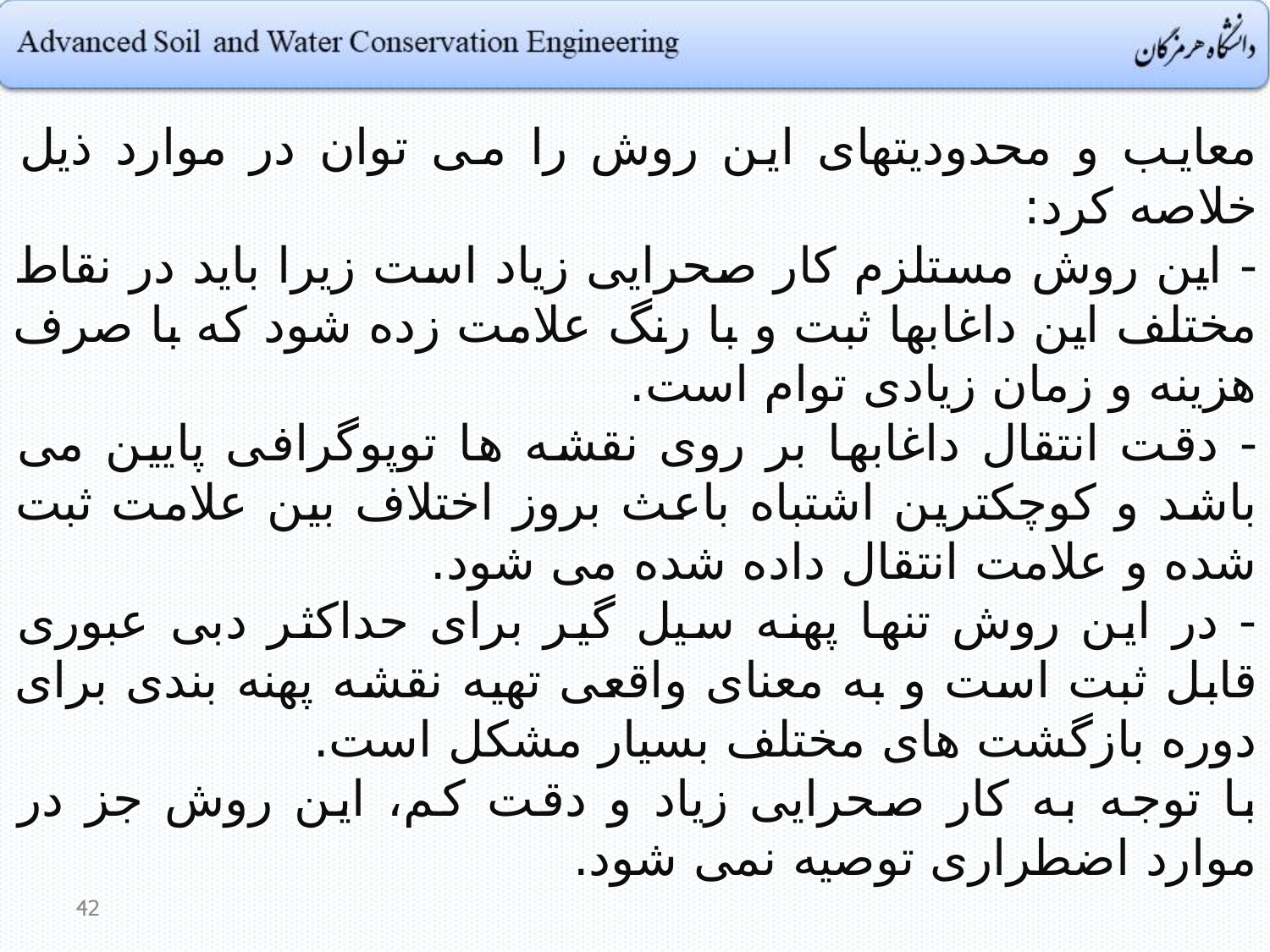

معایب و محدودیتهای این روش را می توان در موارد ذیل خلاصه کرد:
- این روش مستلزم کار صحرایی زیاد است زیرا باید در نقاط مختلف این داغابها ثبت و با رنگ علامت زده شود که با صرف هزینه و زمان زیادی توام است.
- دقت انتقال داغابها بر روی نقشه ها توپوگرافی پایین می باشد و کوچکترین اشتباه باعث بروز اختلاف بین علامت ثبت شده و علامت انتقال داده شده می شود.
- در این روش تنها پهنه سیل گیر برای حداکثر دبی عبوری قابل ثبت است و به معنای واقعی تهیه نقشه پهنه بندی برای دوره بازگشت های مختلف بسیار مشکل است.
با توجه به کار صحرایی زیاد و دقت کم، این روش جز در موارد اضطراری توصیه نمی شود.
42